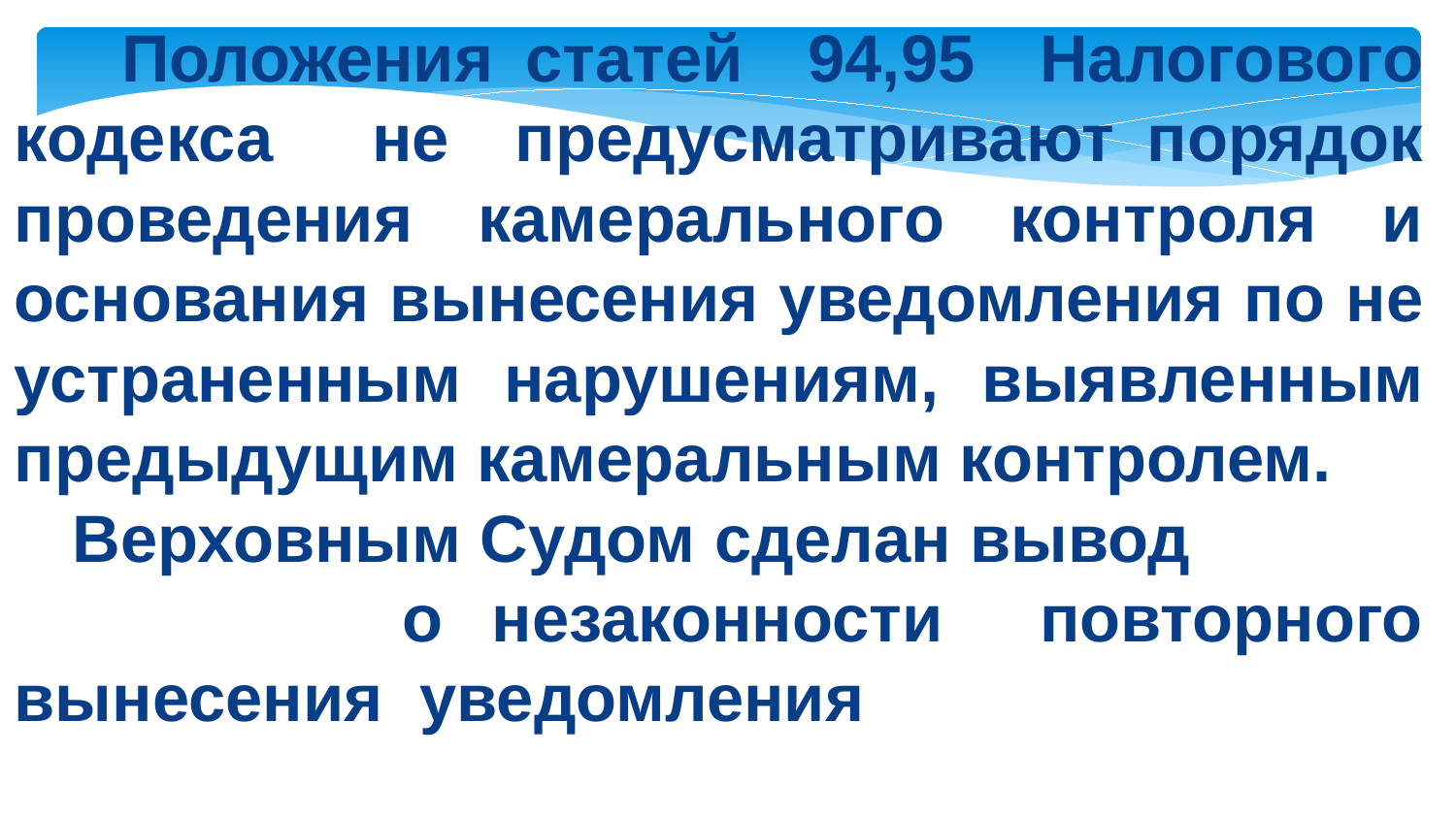

Положения статей  94,95  Налогового кодекса   не  предусматривают порядок проведения камерального контроля и основания вынесения уведомления по не устраненным нарушениям, выявленным предыдущим камеральным контролем.
   Верховным Судом сделан вывод                     о незаконности  повторного вынесения  уведомления